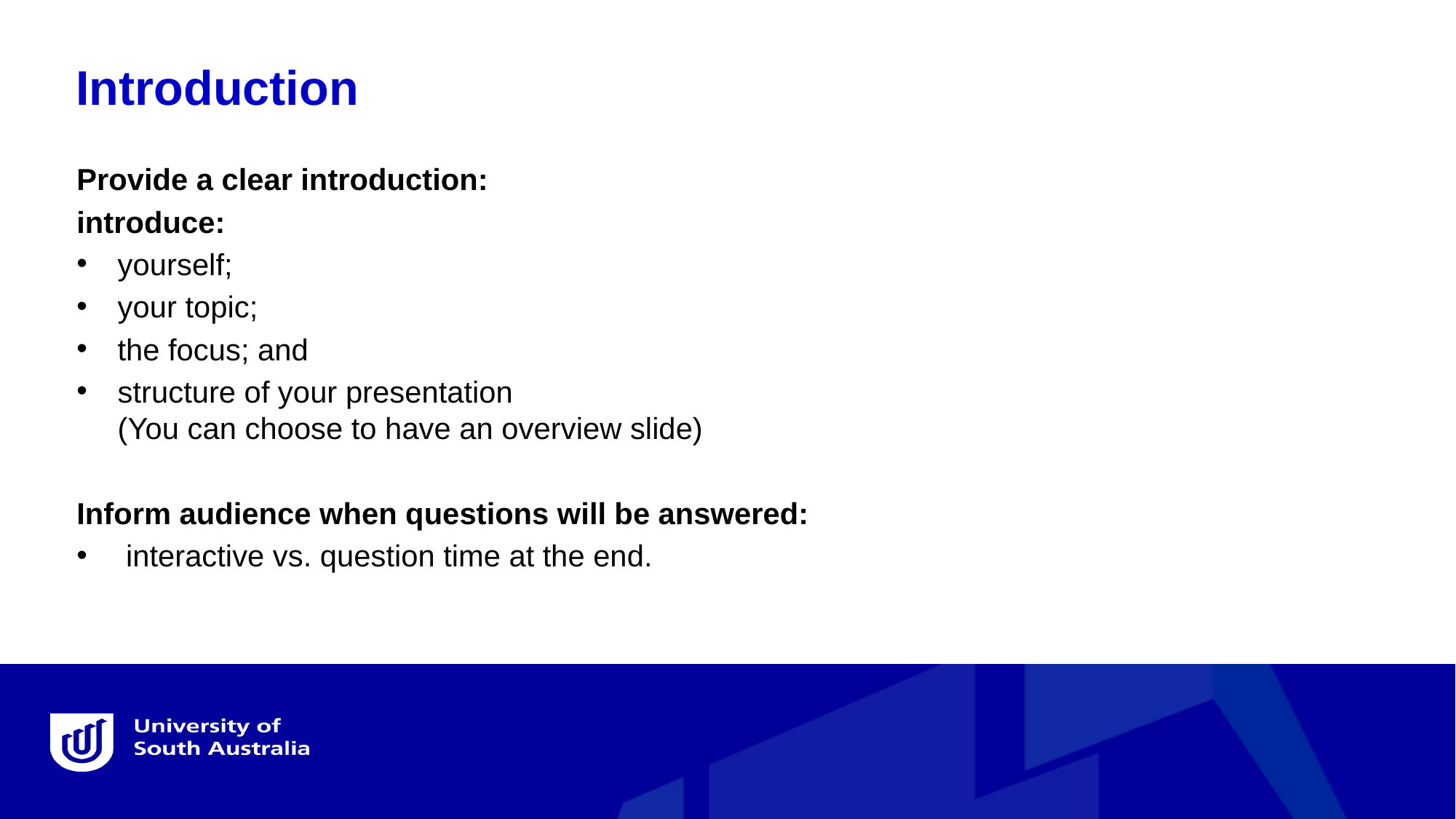

Introduction
Provide a clear introduction:
introduce:
yourself;
your topic;
the focus; and
structure of your presentation
(You can choose to have an overview slide)

Inform audience when questions will be answered:
 interactive vs. question time at the end.